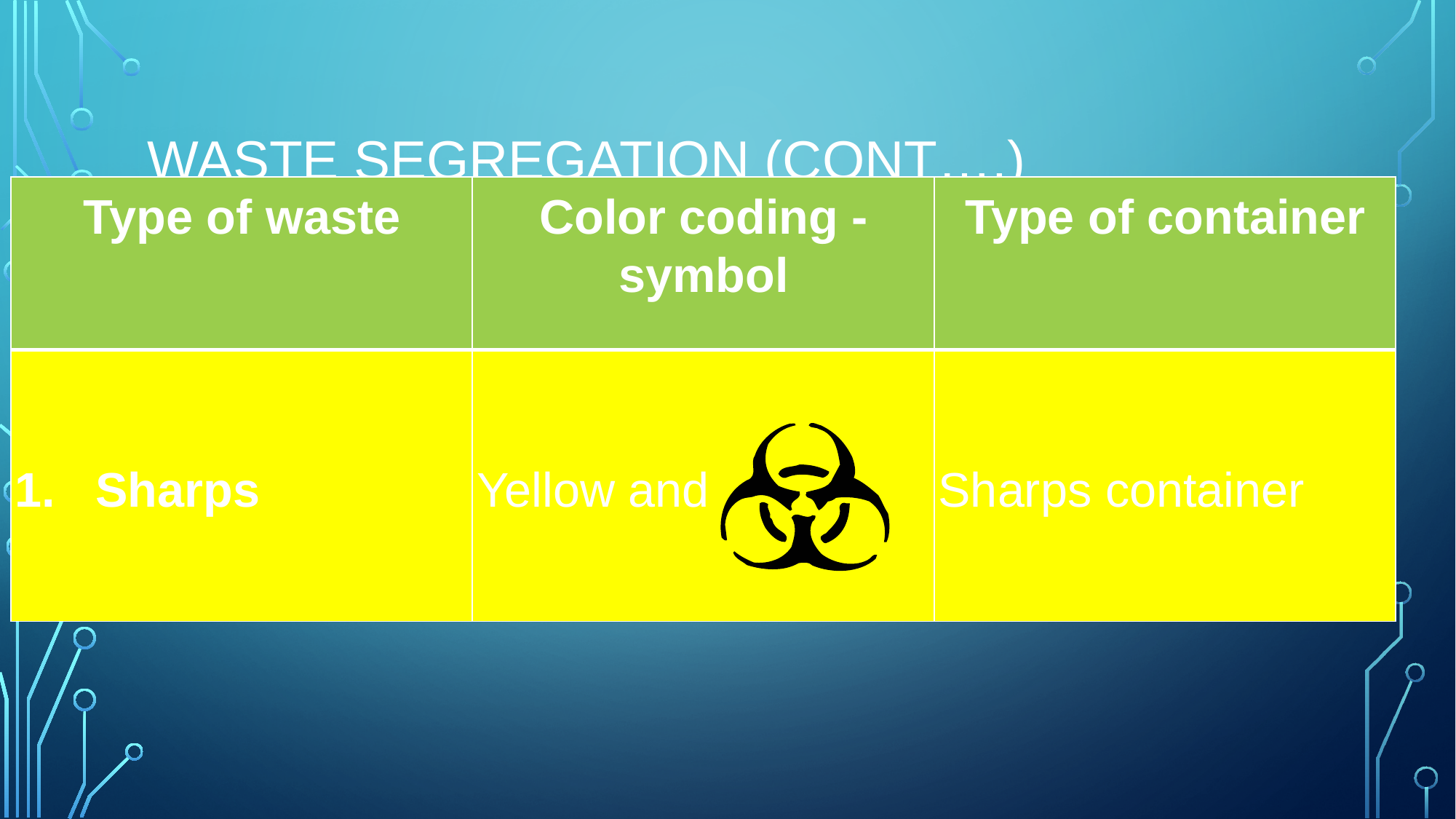

# Waste Segregation (cont….)
| Type of waste | Color coding - symbol | Type of container |
| --- | --- | --- |
| 1. Sharps | Yellow and | Sharps container |